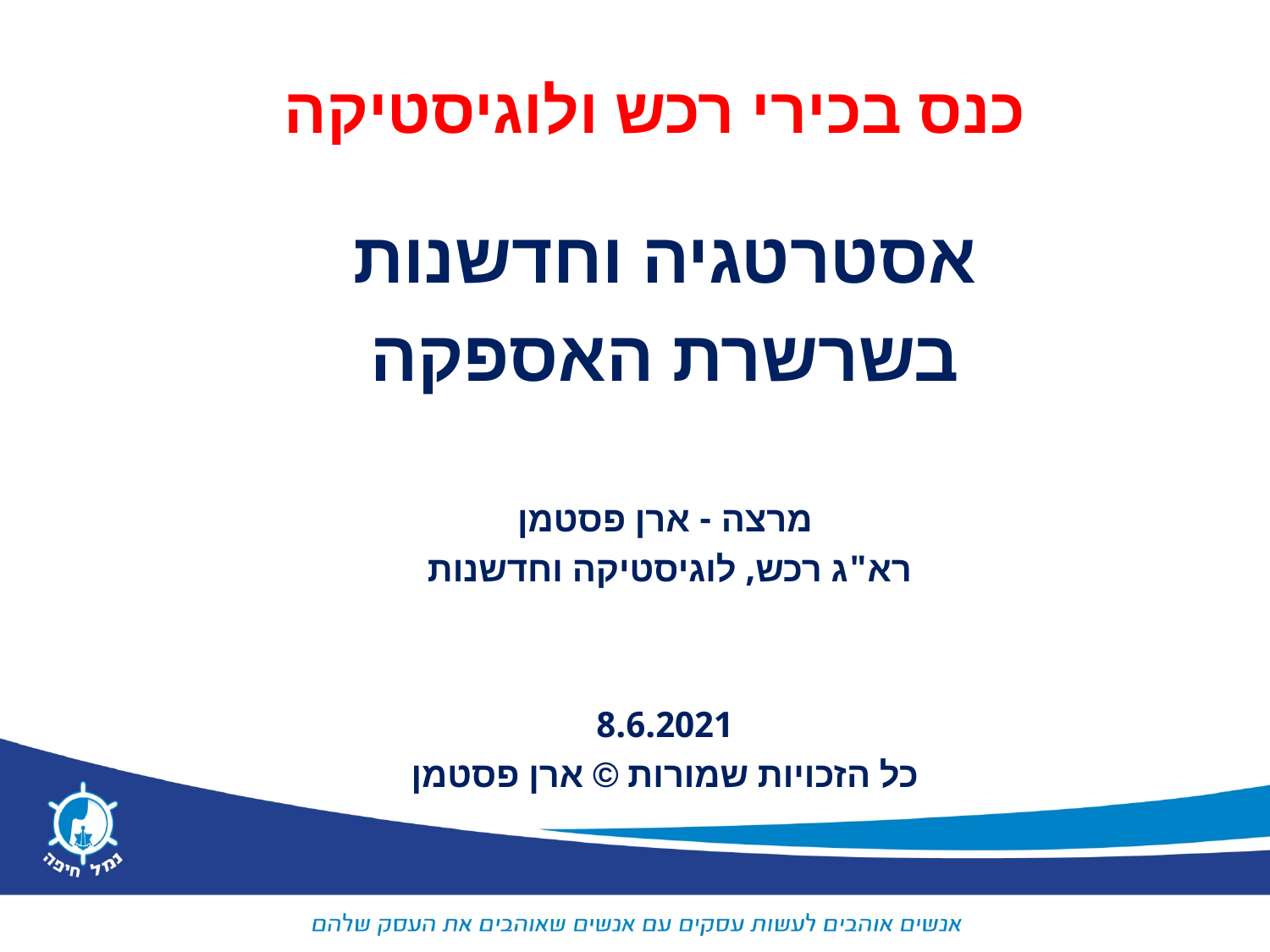

כנס בכירי רכש ולוגיסטיקה
אסטרטגיה וחדשנות
בשרשרת האספקה
מרצה - ארן פסטמן
רא"ג רכש, לוגיסטיקה וחדשנות
8.6.2021
כל הזכויות שמורות © ארן פסטמן